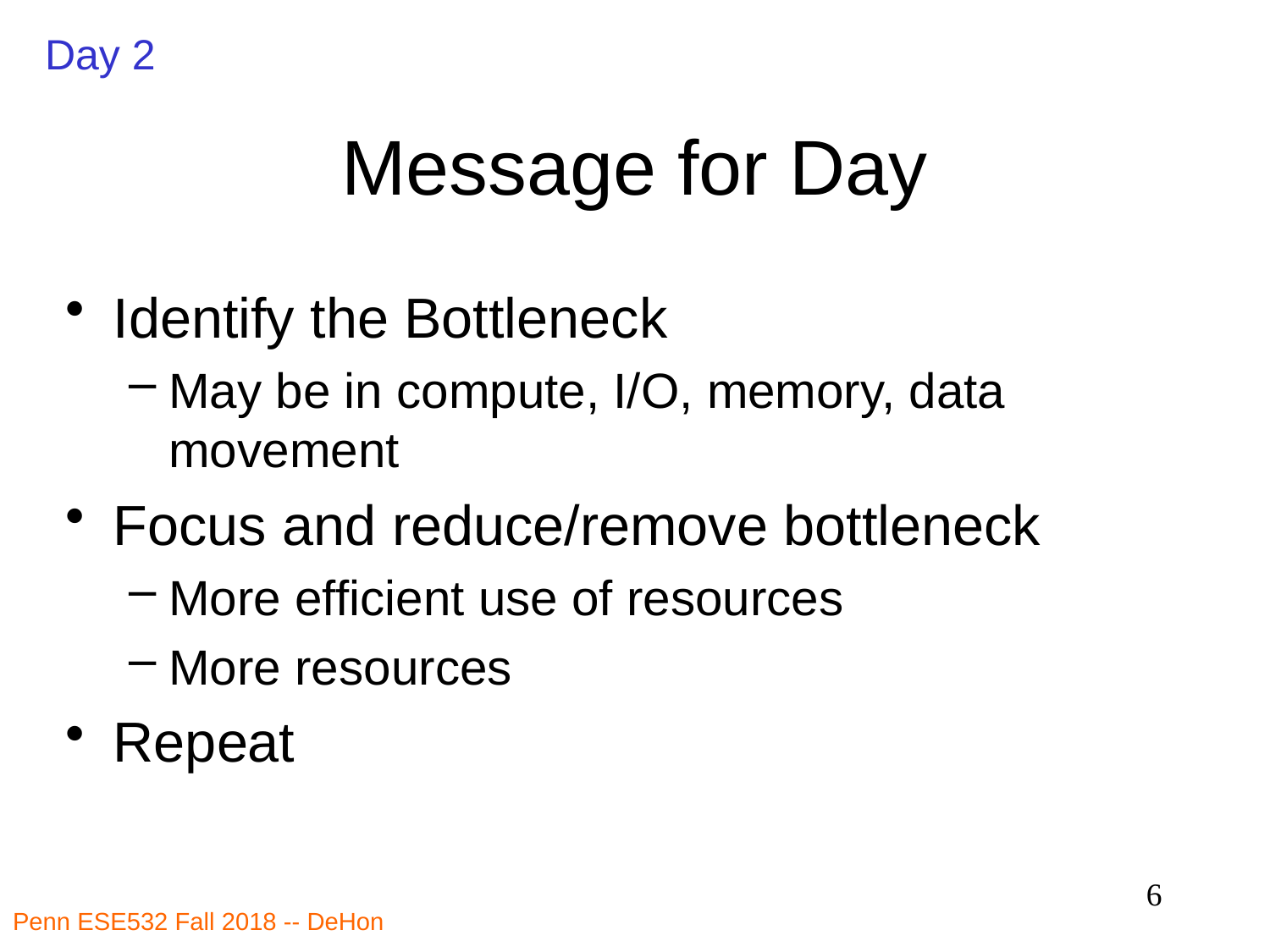

Day 2
# Message for Day
Identify the Bottleneck
May be in compute, I/O, memory, data movement
Focus and reduce/remove bottleneck
More efficient use of resources
More resources
Repeat

6
Penn ESE532 Fall 2018 -- DeHon